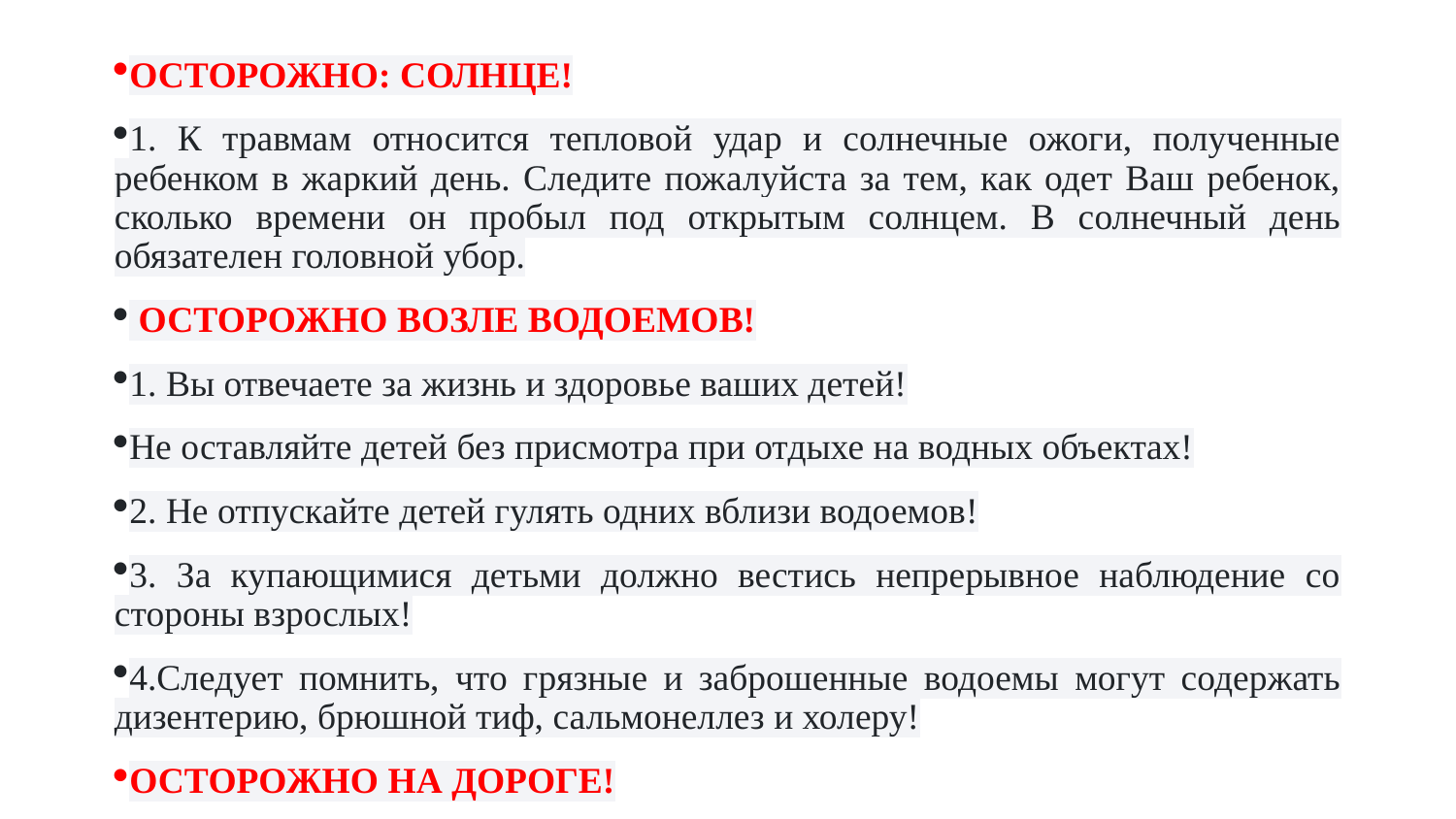

#
ОСТОРОЖНО: СОЛНЦЕ!
1. К травмам относится тепловой удар и солнечные ожоги, полученные ребенком в жаркий день. Следите пожалуйста за тем, как одет Ваш ребенок, сколько времени он пробыл под открытым солнцем. В солнечный день обязателен головной убор.
 ОСТОРОЖНО ВОЗЛЕ ВОДОЕМОВ!
1. Вы отвечаете за жизнь и здоровье ваших детей!
Не оставляйте детей без присмотра при отдыхе на водных объектах!
2. Не отпускайте детей гулять одних вблизи водоемов!
3. За купающимися детьми должно вестись непрерывное наблюдение со стороны взрослых!
4.Следует помнить, что грязные и заброшенные водоемы могут содержать дизентерию, брюшной тиф, сальмонеллез и холеру!
ОСТОРОЖНО НА ДОРОГЕ!